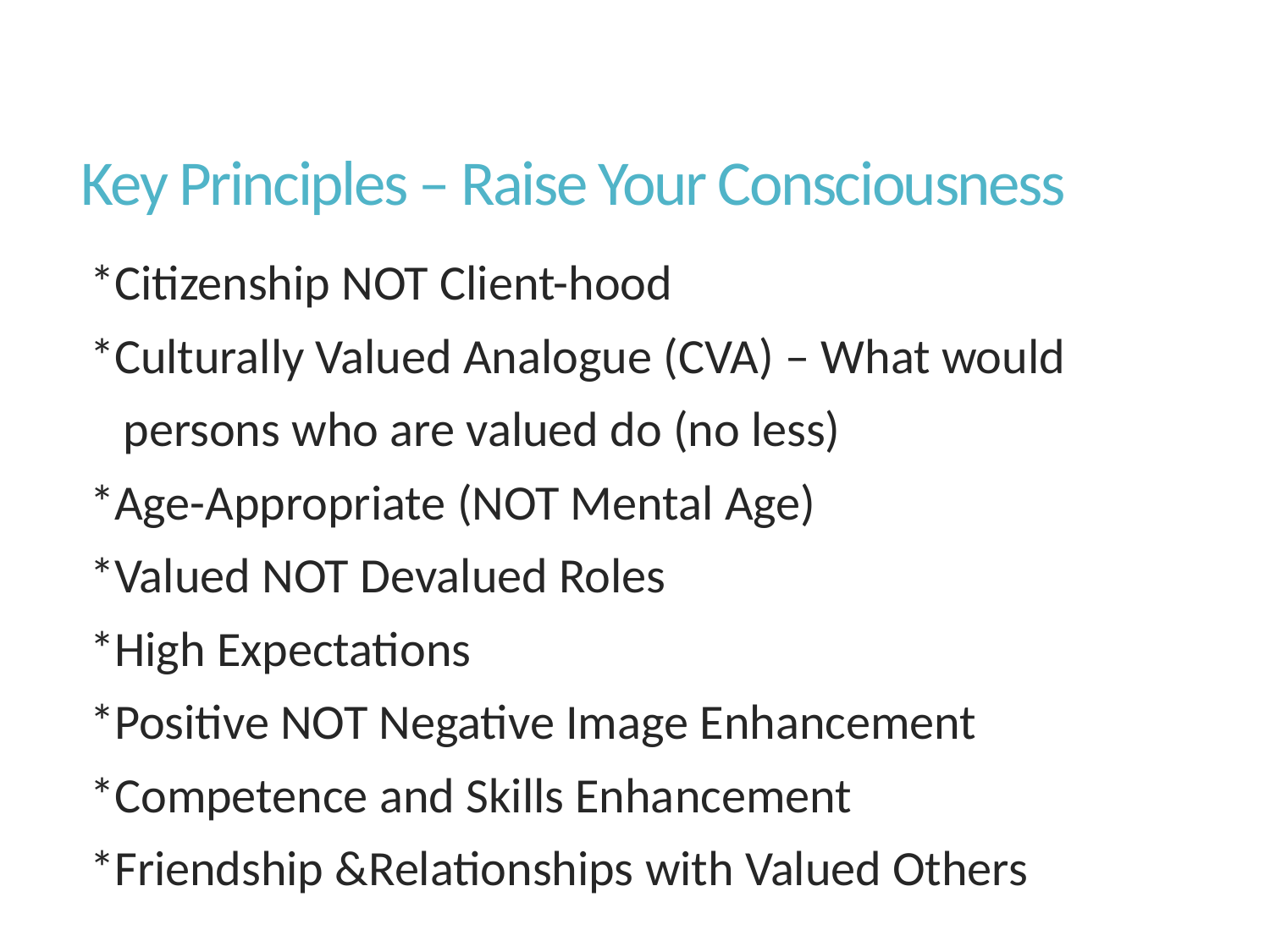

# Key Principles – Raise Your Consciousness
*Citizenship NOT Client-hood
*Culturally Valued Analogue (CVA) – What would
   persons who are valued do (no less)
*Age-Appropriate (NOT Mental Age)
*Valued NOT Devalued Roles
*High Expectations
*Positive NOT Negative Image Enhancement
*Competence and Skills Enhancement
*Friendship &Relationships with Valued Others